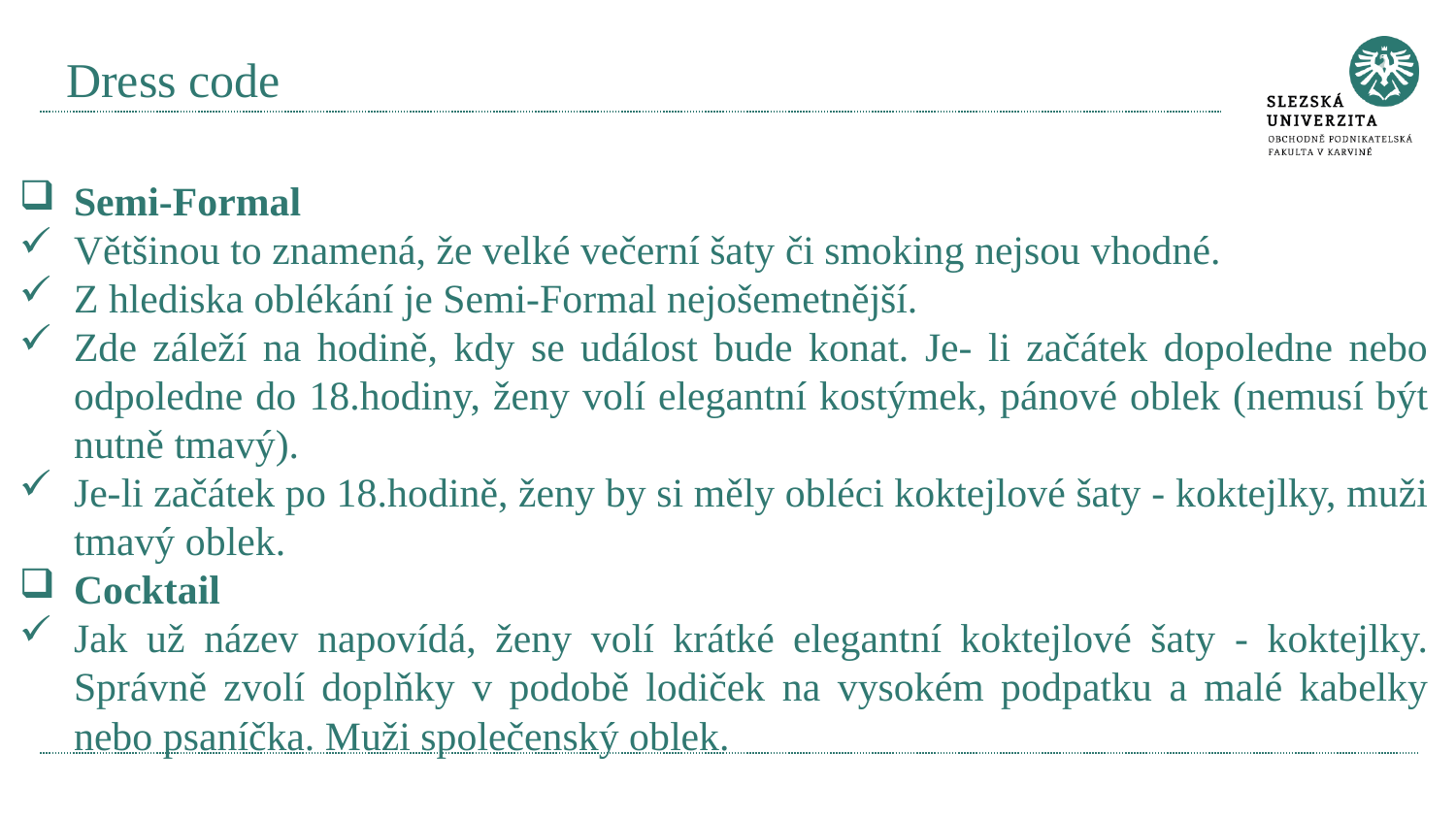

# Dress code
Semi-Formal
Většinou to znamená, že velké večerní šaty či smoking nejsou vhodné.
Z hlediska oblékání je Semi-Formal nejošemetnější.
Zde záleží na hodině, kdy se událost bude konat. Je- li začátek dopoledne nebo odpoledne do 18.hodiny, ženy volí elegantní kostýmek, pánové oblek (nemusí být nutně tmavý).
Je-li začátek po 18.hodině, ženy by si měly obléci koktejlové šaty - koktejlky, muži tmavý oblek.
Cocktail
Jak už název napovídá, ženy volí krátké elegantní koktejlové šaty - koktejlky. Správně zvolí doplňky v podobě lodiček na vysokém podpatku a malé kabelky nebo psaníčka. Muži společenský oblek.